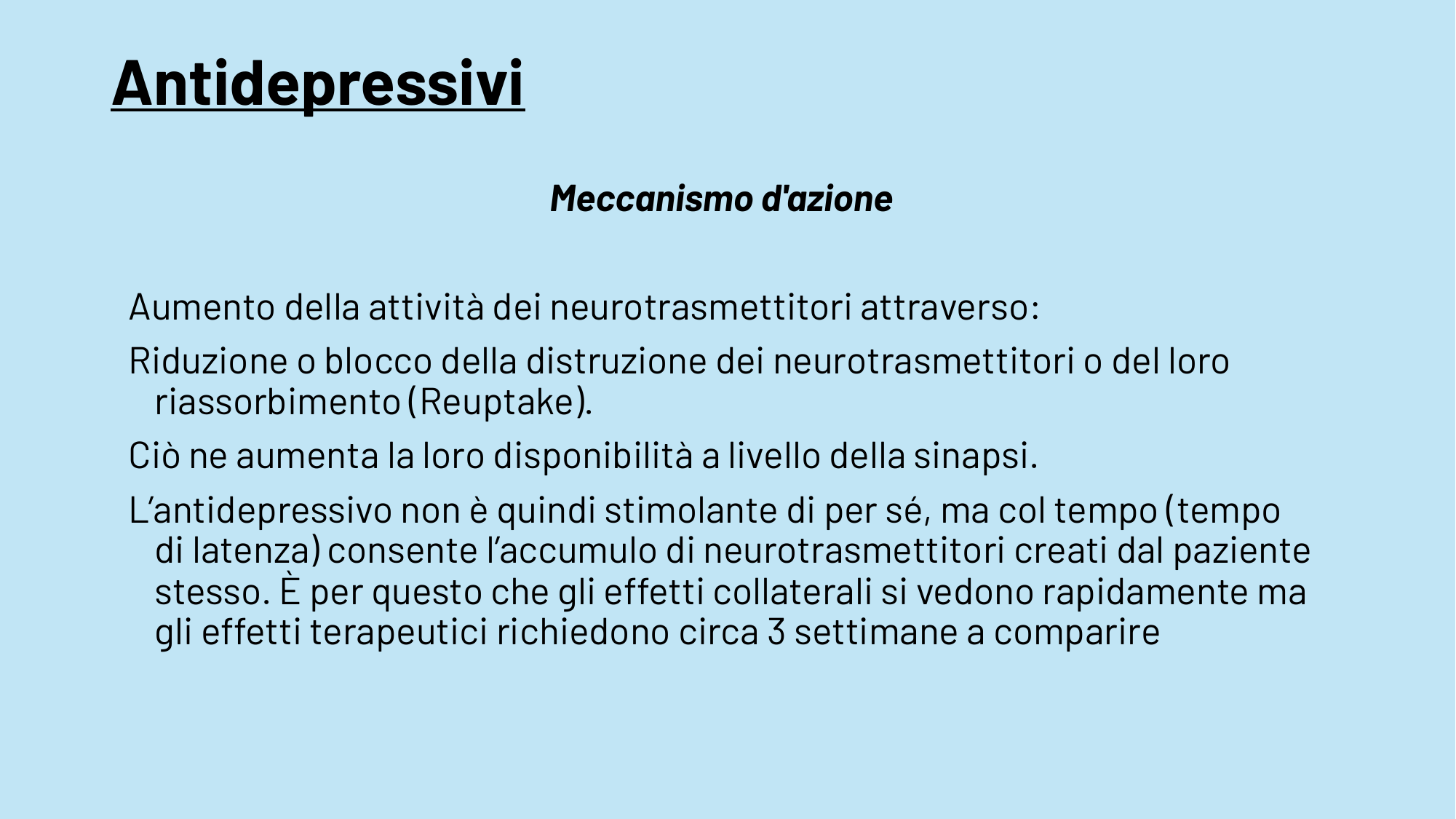

# Antidepressivi
Meccanismo d'azione

Aumento della attività dei neurotrasmettitori attraverso:
Riduzione o blocco della distruzione dei neurotrasmettitori o del loro riassorbimento (Reuptake).
Ciò ne aumenta la loro disponibilità a livello della sinapsi.
L’antidepressivo non è quindi stimolante di per sé, ma col tempo (tempo di latenza) consente l’accumulo di neurotrasmettitori creati dal paziente stesso. È per questo che gli effetti collaterali si vedono rapidamente ma gli effetti terapeutici richiedono circa 3 settimane a comparire